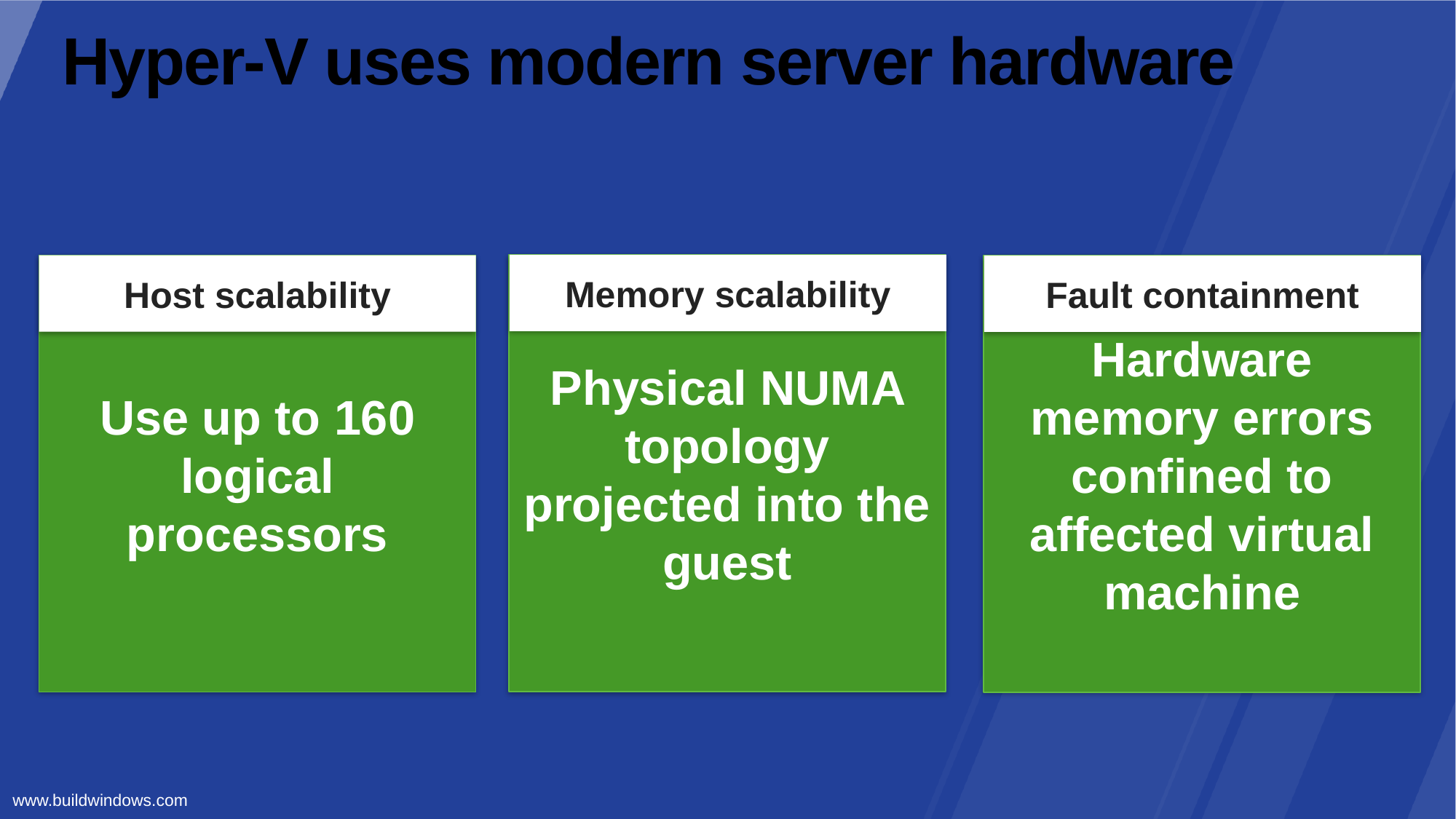

# Hyper-V uses modern server hardware
Physical NUMA topology projected into the guest
Memory scalability
Use up to 160 logical processors
Host scalability
Hardware memory errors confined to affected virtual machine
Fault containment